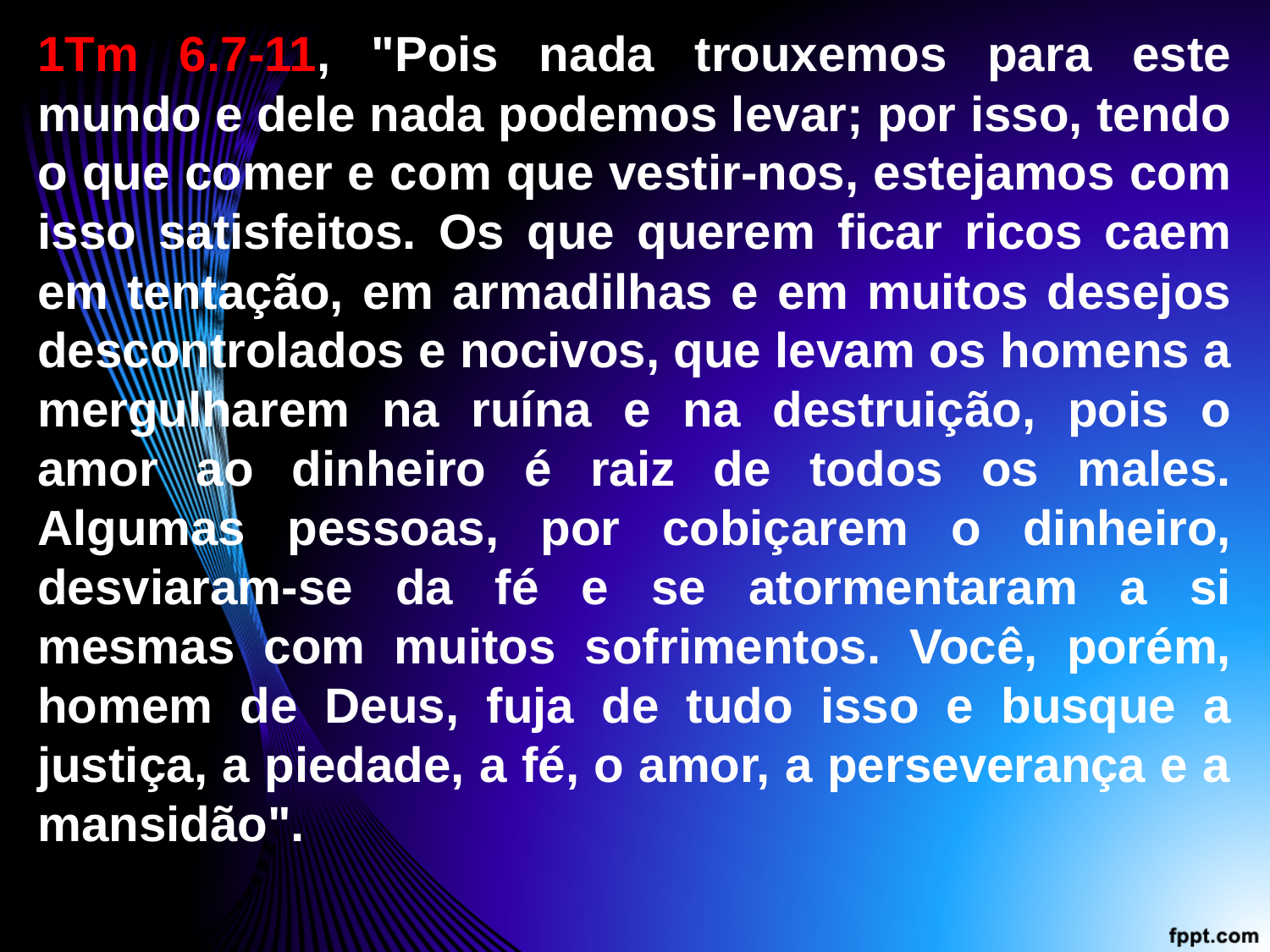

1Tm 6.7-11, "Pois nada trouxemos para este mundo e dele nada podemos levar; por isso, tendo o que comer e com que vestir-nos, estejamos com isso satisfeitos. Os que querem ficar ricos caem em tentação, em armadilhas e em muitos desejos descontrolados e nocivos, que levam os homens a mergulharem na ruína e na destruição, pois o amor ao dinheiro é raiz de todos os males. Algumas pessoas, por cobiçarem o dinheiro, desviaram-se da fé e se atormentaram a si mesmas com muitos sofrimentos. Você, porém, homem de Deus, fuja de tudo isso e busque a justiça, a piedade, a fé, o amor, a perseverança e a mansidão".